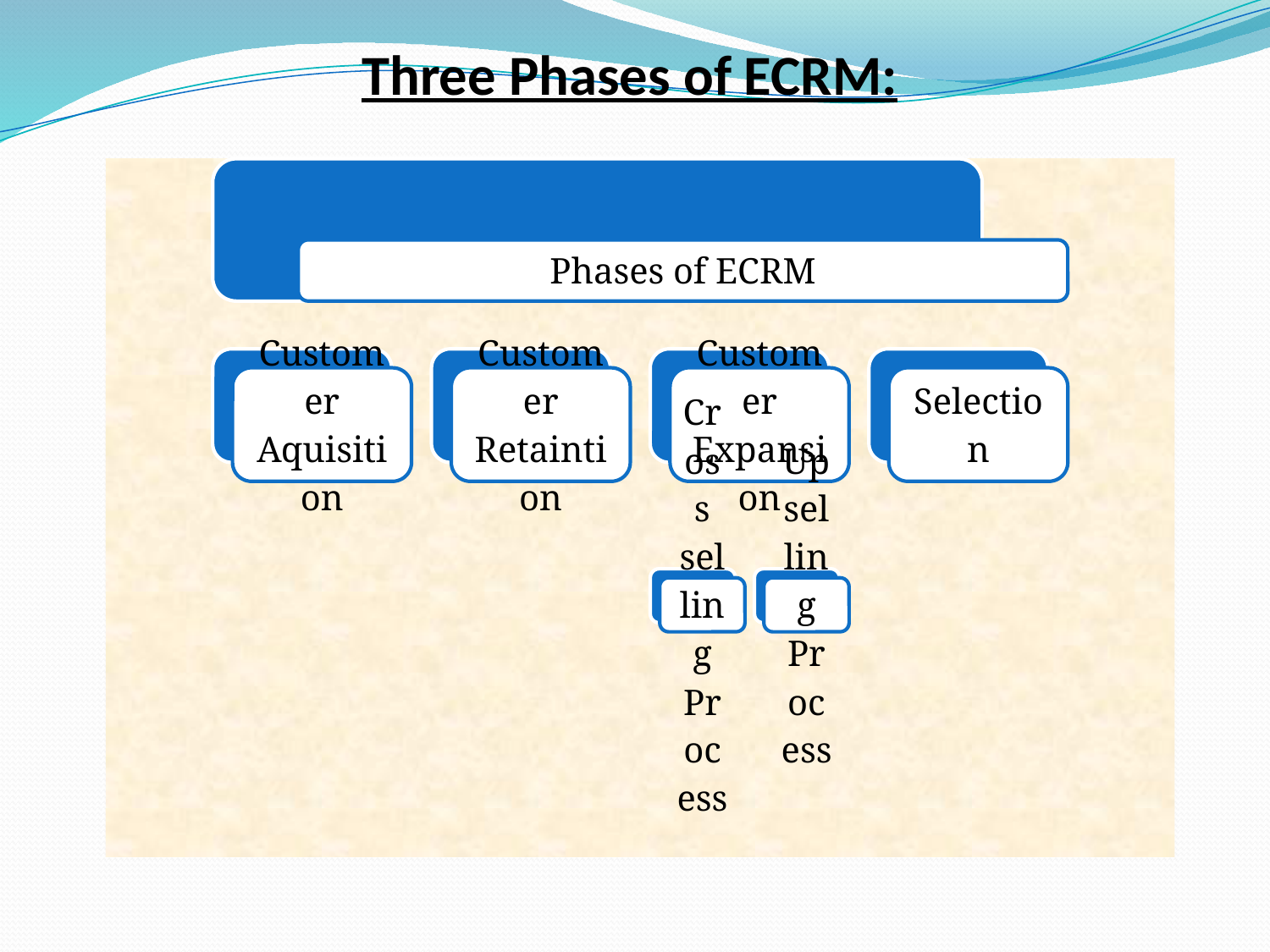

Three Phases of ECRM:
Phases of ECRM
Customer Aquisition
Selection
Customer Retaintion